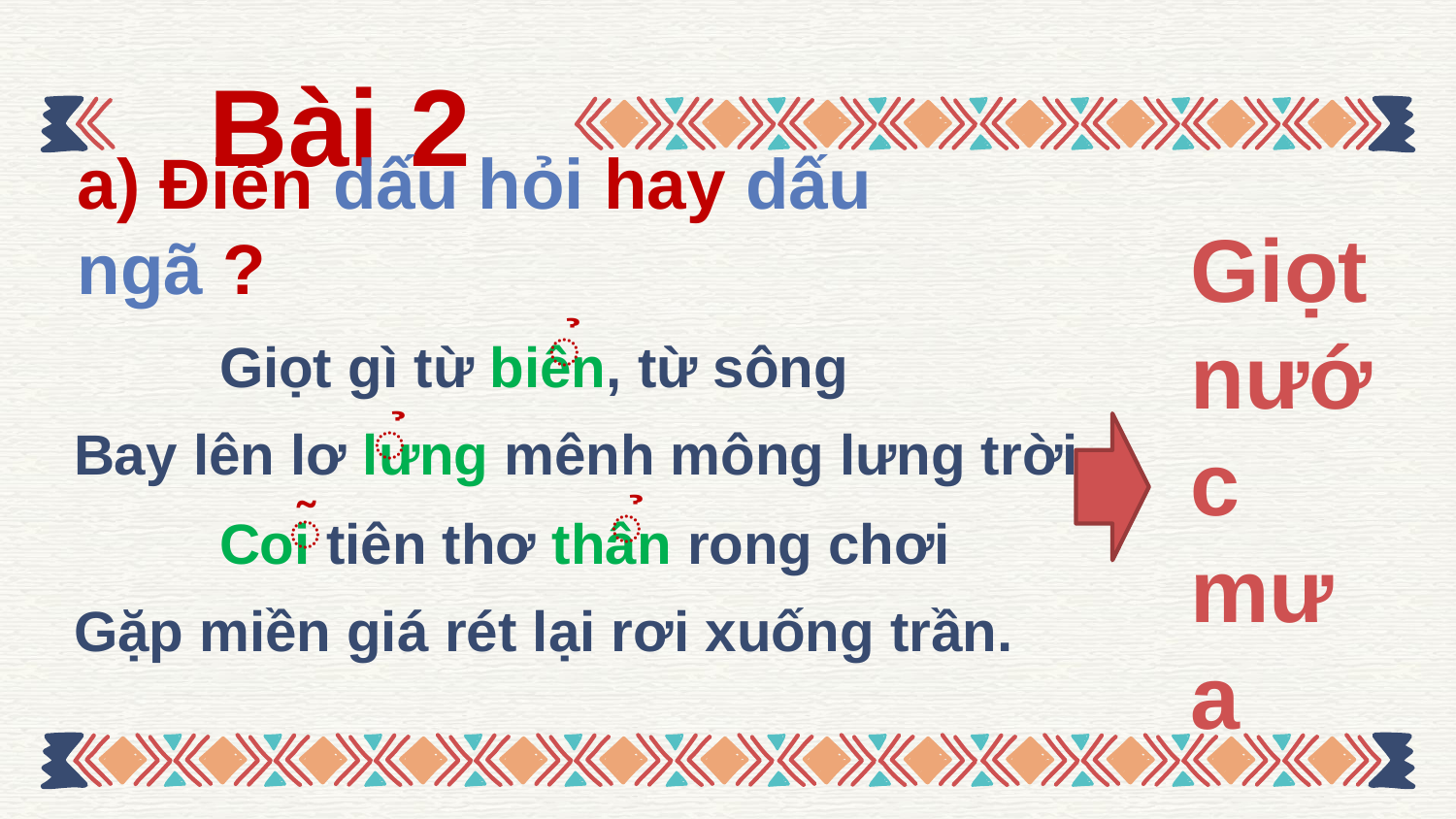

# Bài 2
a) Điền dấu hỏi hay dấu ngã ?
	Giọt gì từ biên, từ sông
Bay lên lơ lưng mênh mông lưng trời
	Coi tiên thơ thân rong chơi
Gặp miền giá rét lại rơi xuống trần.
̉
Giọt nước mưa
̉

̃
̉